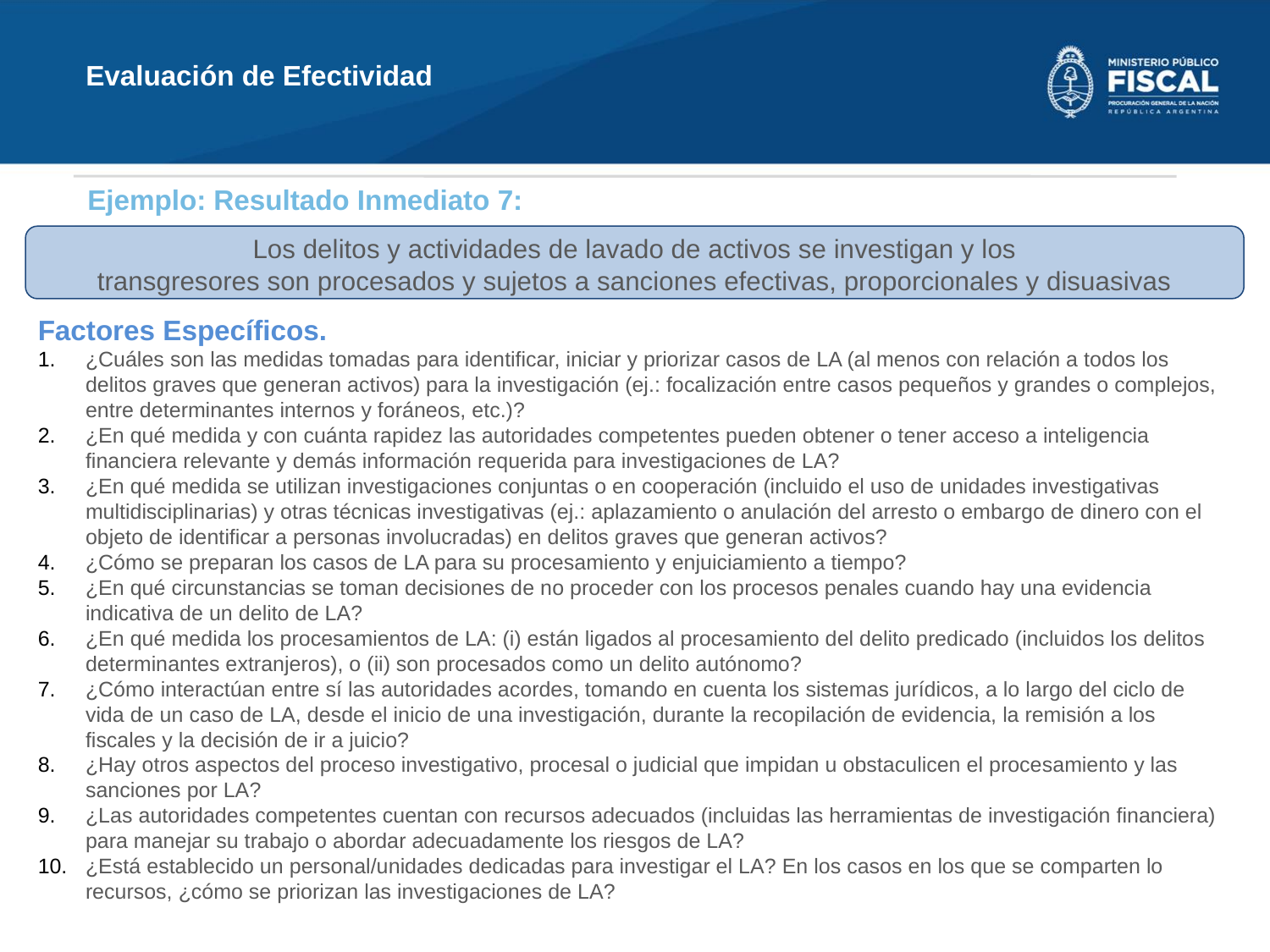

Evaluación de Efectividad

Ejemplo: Resultado Inmediato 7:

Los delitos y actividades de lavado de activos se investigan y los
transgresores son procesados y sujetos a sanciones efectivas, proporcionales y disuasivas
Factores Específicos.
¿Cuáles son las medidas tomadas para identificar, iniciar y priorizar casos de LA (al menos con relación a todos los delitos graves que generan activos) para la investigación (ej.: focalización entre casos pequeños y grandes o complejos, entre determinantes internos y foráneos, etc.)?
¿En qué medida y con cuánta rapidez las autoridades competentes pueden obtener o tener acceso a inteligencia financiera relevante y demás información requerida para investigaciones de LA?
¿En qué medida se utilizan investigaciones conjuntas o en cooperación (incluido el uso de unidades investigativas multidisciplinarias) y otras técnicas investigativas (ej.: aplazamiento o anulación del arresto o embargo de dinero con el objeto de identificar a personas involucradas) en delitos graves que generan activos?
¿Cómo se preparan los casos de LA para su procesamiento y enjuiciamiento a tiempo?
¿En qué circunstancias se toman decisiones de no proceder con los procesos penales cuando hay una evidencia indicativa de un delito de LA?
¿En qué medida los procesamientos de LA: (i) están ligados al procesamiento del delito predicado (incluidos los delitos determinantes extranjeros), o (ii) son procesados como un delito autónomo?
¿Cómo interactúan entre sí las autoridades acordes, tomando en cuenta los sistemas jurídicos, a lo largo del ciclo de vida de un caso de LA, desde el inicio de una investigación, durante la recopilación de evidencia, la remisión a los fiscales y la decisión de ir a juicio?
¿Hay otros aspectos del proceso investigativo, procesal o judicial que impidan u obstaculicen el procesamiento y las sanciones por LA?
¿Las autoridades competentes cuentan con recursos adecuados (incluidas las herramientas de investigación financiera) para manejar su trabajo o abordar adecuadamente los riesgos de LA?
¿Está establecido un personal/unidades dedicadas para investigar el LA? En los casos en los que se comparten lo recursos, ¿cómo se priorizan las investigaciones de LA?